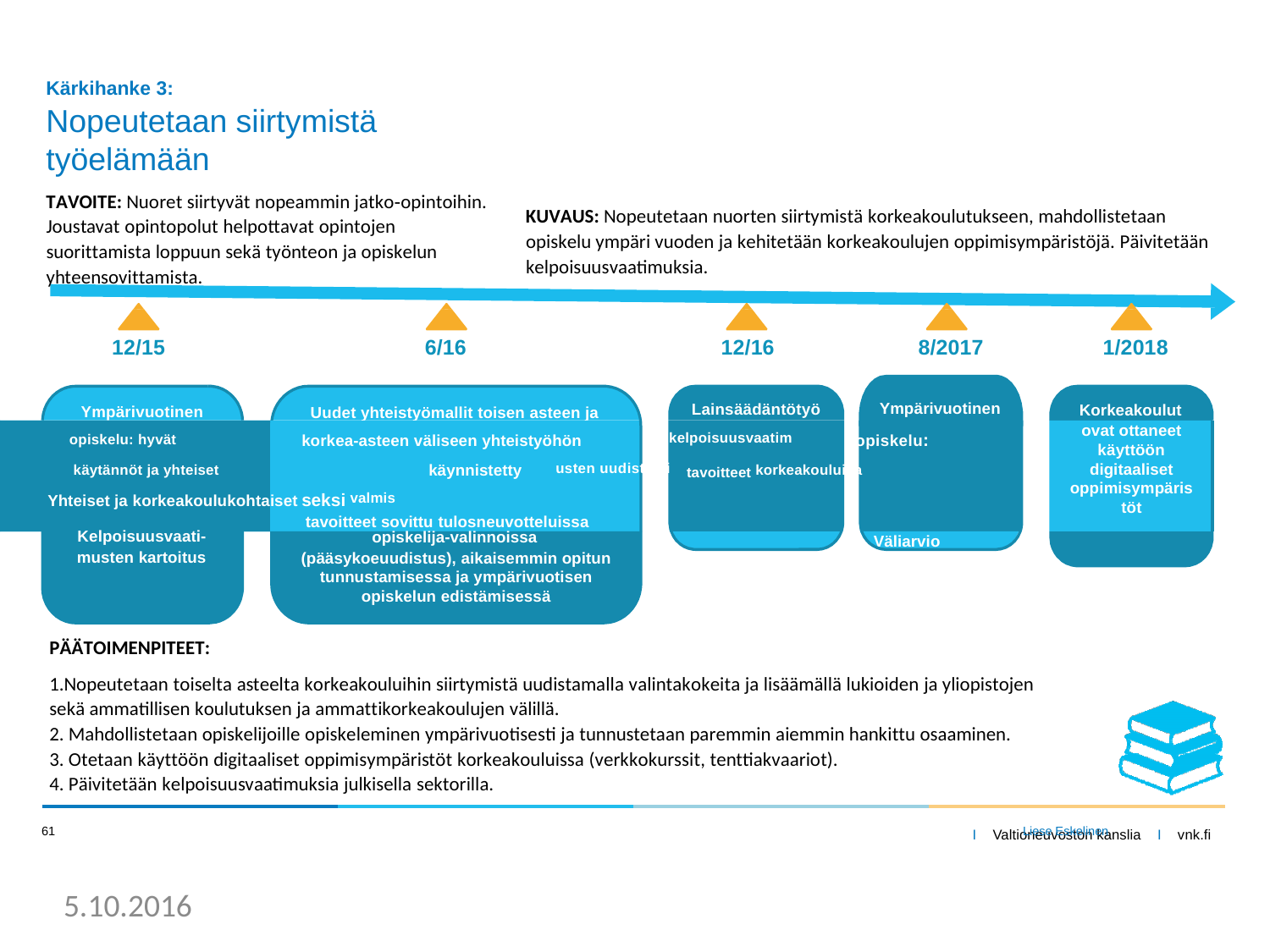

Kärkihanke 3:
Nopeutetaan siirtymistä työelämään

TAVOITE: Nuoret siirtyvät nopeammin jatko‐opintoihin. Joustavat opintopolut helpottavat opintojen suorittamista loppuun sekä työnteon ja opiskelun yhteensovittamista.
KUVAUS: Nopeutetaan nuorten siirtymistä korkeakoulutukseen, mahdollistetaan opiskelu ympäri vuoden ja kehitetään korkeakoulujen oppimisympäristöjä. Päivitetään kelpoisuusvaatimuksia.

12/15
6/16
12/16
8/2017
1/2018

Ympärivuotinenoooooo
Lainsäädäntötyö
Korkeakoulut
Ympärivuotinen
Uudet yhteistyömallit toisen asteen ja
ovat ottaneet käyttöön digitaaliset oppimisympäris töt

opiskelu: hyvät	korkea-asteen väliseen yhteistyöhön                   kelpoisuusvaatim         opiskelu:
 käytännöt ja yhteiset		käynnistetty	usten uudistami	 tavoitteet korkeakouluilla	Yhteiset ja korkeakoulukohtaiset	seksi valmis
tavoitteet sovittu tulosneuvotteluissa

Kelpoisuusvaati-
opiskelija-valinnoissa
   Väliarvio

musten kartoitus
(pääsykoeuudistus), aikaisemmin opitun tunnustamisessa ja ympärivuotisen opiskelun edistämisessä
PÄÄTOIMENPITEET:

Nopeutetaan toiselta asteelta korkeakouluihin siirtymistä uudistamalla valintakokeita ja lisäämällä lukioiden ja yliopistojen sekä ammatillisen koulutuksen ja ammattikorkeakoulujen välillä.
Mahdollistetaan opiskelijoille opiskeleminen ympärivuotisesti ja tunnustetaan paremmin aiemmin hankittu osaaminen.
Otetaan käyttöön digitaaliset oppimisympäristöt korkeakouluissa (verkkokurssit, tenttiakvaariot).
Päivitetään kelpoisuusvaatimuksia julkisella sektorilla.

61
Liese Eskelinen
I    Valtioneuvoston kanslia    I    vnk.fi
5.10.2016